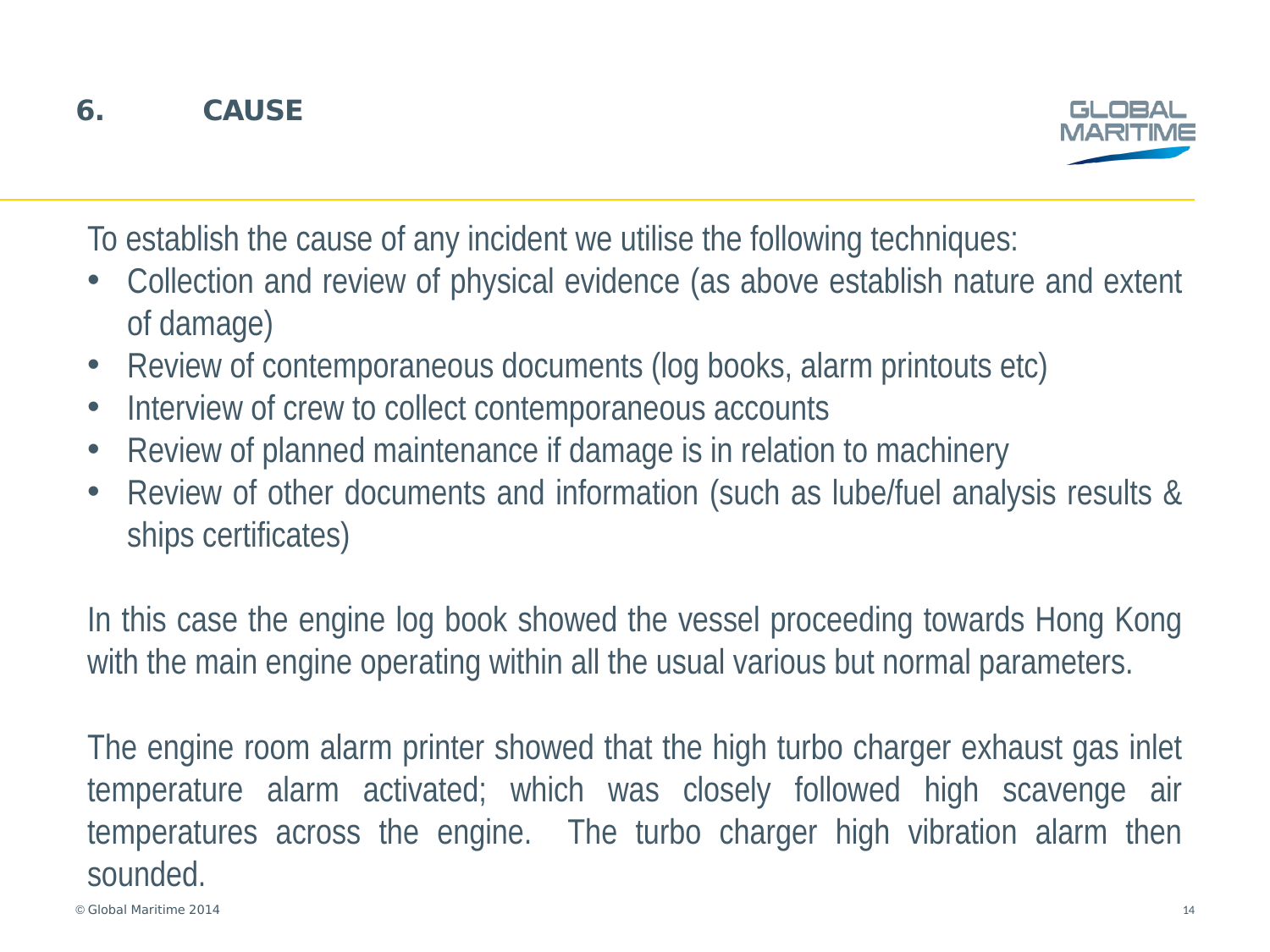

# 6.	CAUSE
To establish the cause of any incident we utilise the following techniques:
Collection and review of physical evidence (as above establish nature and extent of damage)
Review of contemporaneous documents (log books, alarm printouts etc)
Interview of crew to collect contemporaneous accounts
Review of planned maintenance if damage is in relation to machinery
Review of other documents and information (such as lube/fuel analysis results & ships certificates)
In this case the engine log book showed the vessel proceeding towards Hong Kong with the main engine operating within all the usual various but normal parameters.

The engine room alarm printer showed that the high turbo charger exhaust gas inlet temperature alarm activated; which was closely followed high scavenge air temperatures across the engine.  The turbo charger high vibration alarm then sounded.

14